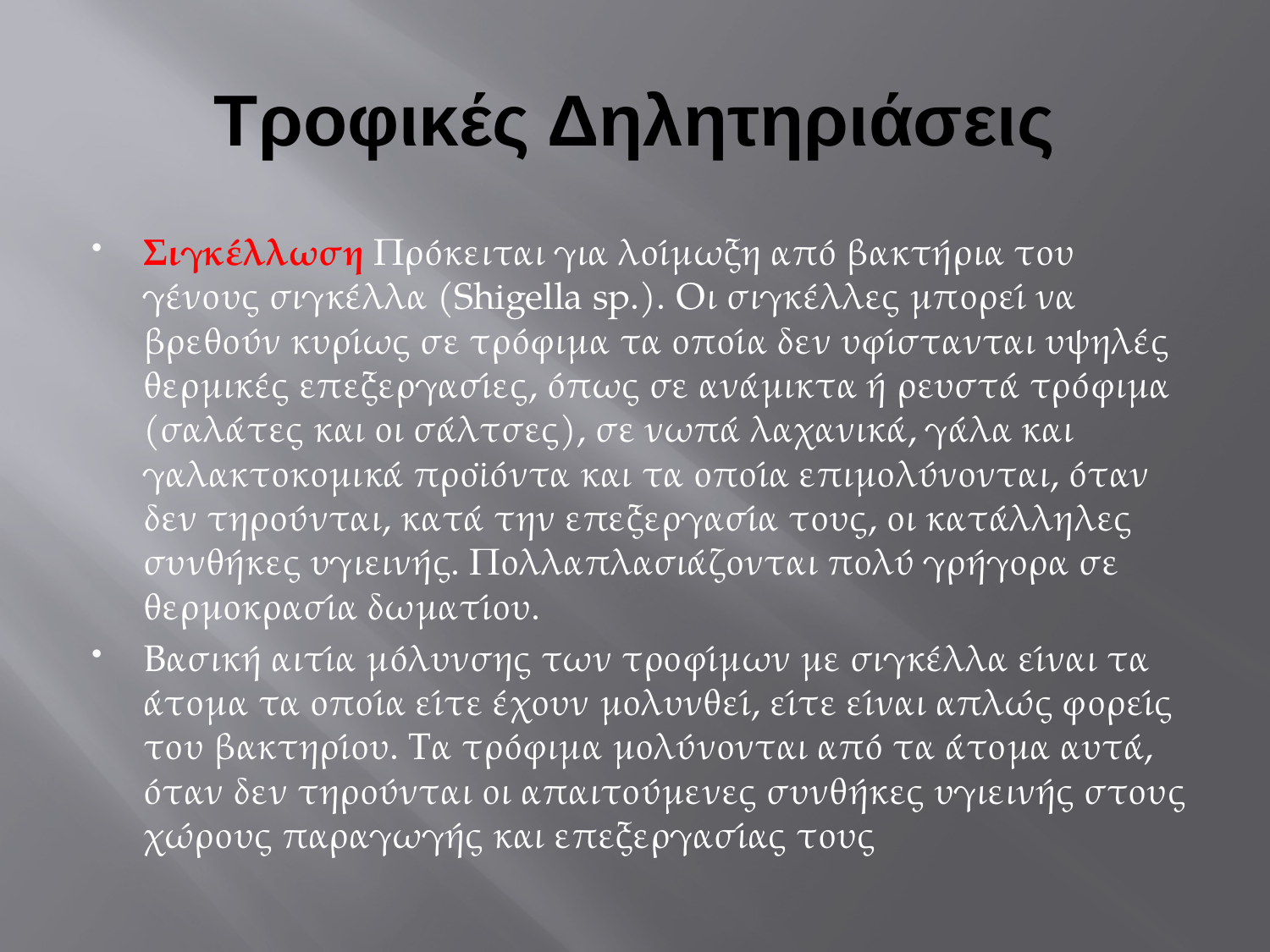

# Τροφικές Δηλητηριάσεις
Σιγκέλλωση Πρόκειται για λοίμωξη από βακτήρια του γένους σιγκέλλα (Shigella sp.). Οι σιγκέλλες μπορεί να βρεθούν κυρίως σε τρόφιμα τα οποία δεν υφίστανται υψηλές θερμικές επεξεργασίες, όπως σε ανάμικτα ή ρευστά τρόφιμα (σαλάτες και οι σάλτσες), σε νωπά λαχανικά, γάλα και γαλακτοκομικά προϊόντα και τα οποία επιμολύνονται, όταν δεν τηρούνται, κατά την επεξεργασία τους, οι κατάλληλες συνθήκες υγιεινής. Πολλαπλασιάζονται πολύ γρήγορα σε θερμοκρασία δωματίου.
Βασική αιτία μόλυνσης των τροφίμων με σιγκέλλα είναι τα άτομα τα οποία είτε έχουν μολυνθεί, είτε είναι απλώς φορείς του βακτηρίου. Τα τρόφιμα μολύνονται από τα άτομα αυτά, όταν δεν τηρούνται οι απαιτούμενες συνθήκες υγιεινής στους χώρους παραγωγής και επεξεργασίας τους